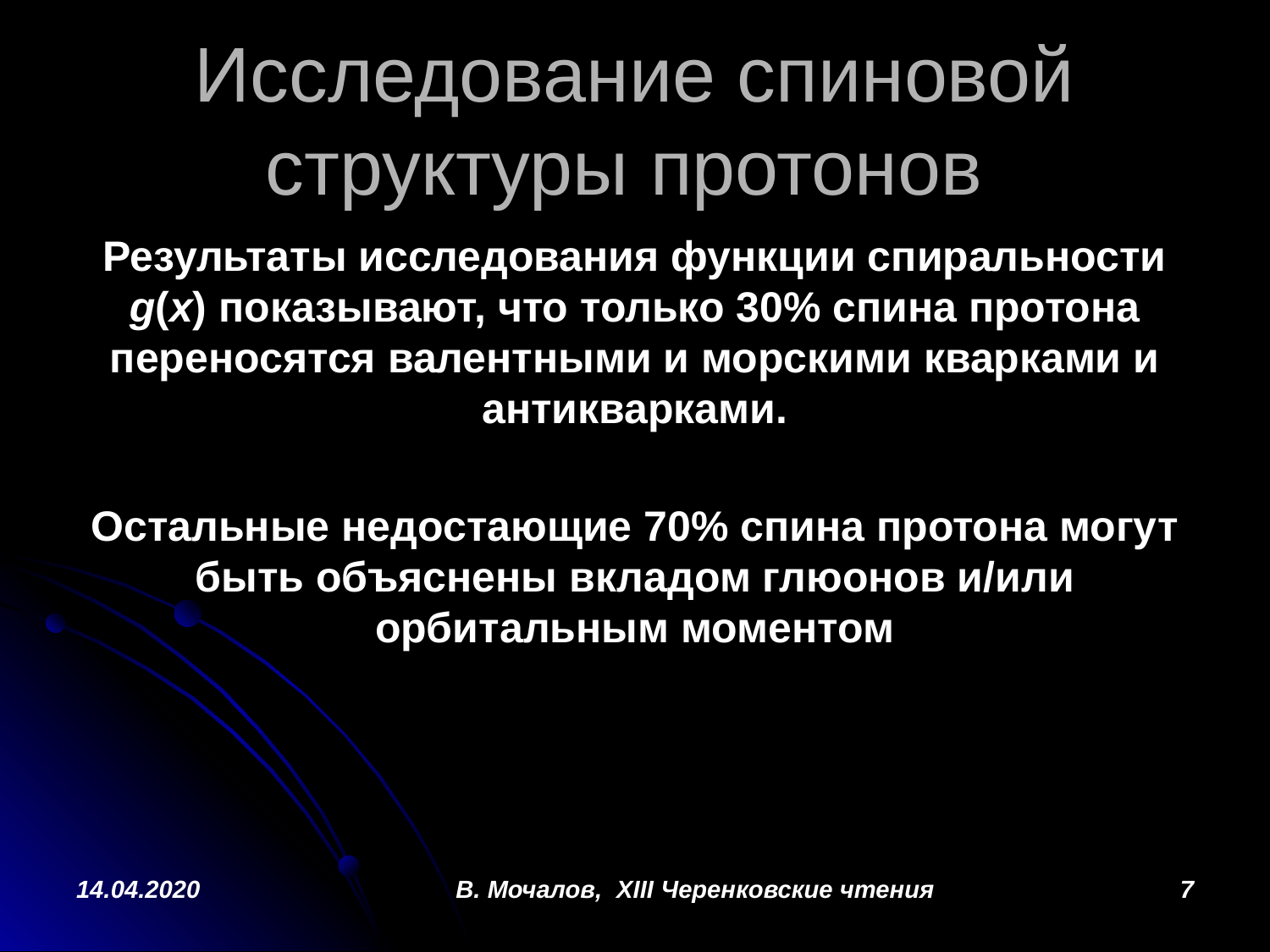

# Исследование спиновой структуры протонов
Результаты исследования функции спиральности g(x) показывают, что только 30% спина протона переносятся валентными и морскими кварками и антикварками.

Остальные недостающие 70% спина протона могут быть объяснены вкладом глюонов и/или орбитальным моментом
14.04.2020
В. Мочалов,  XIII Черенковские чтения
7